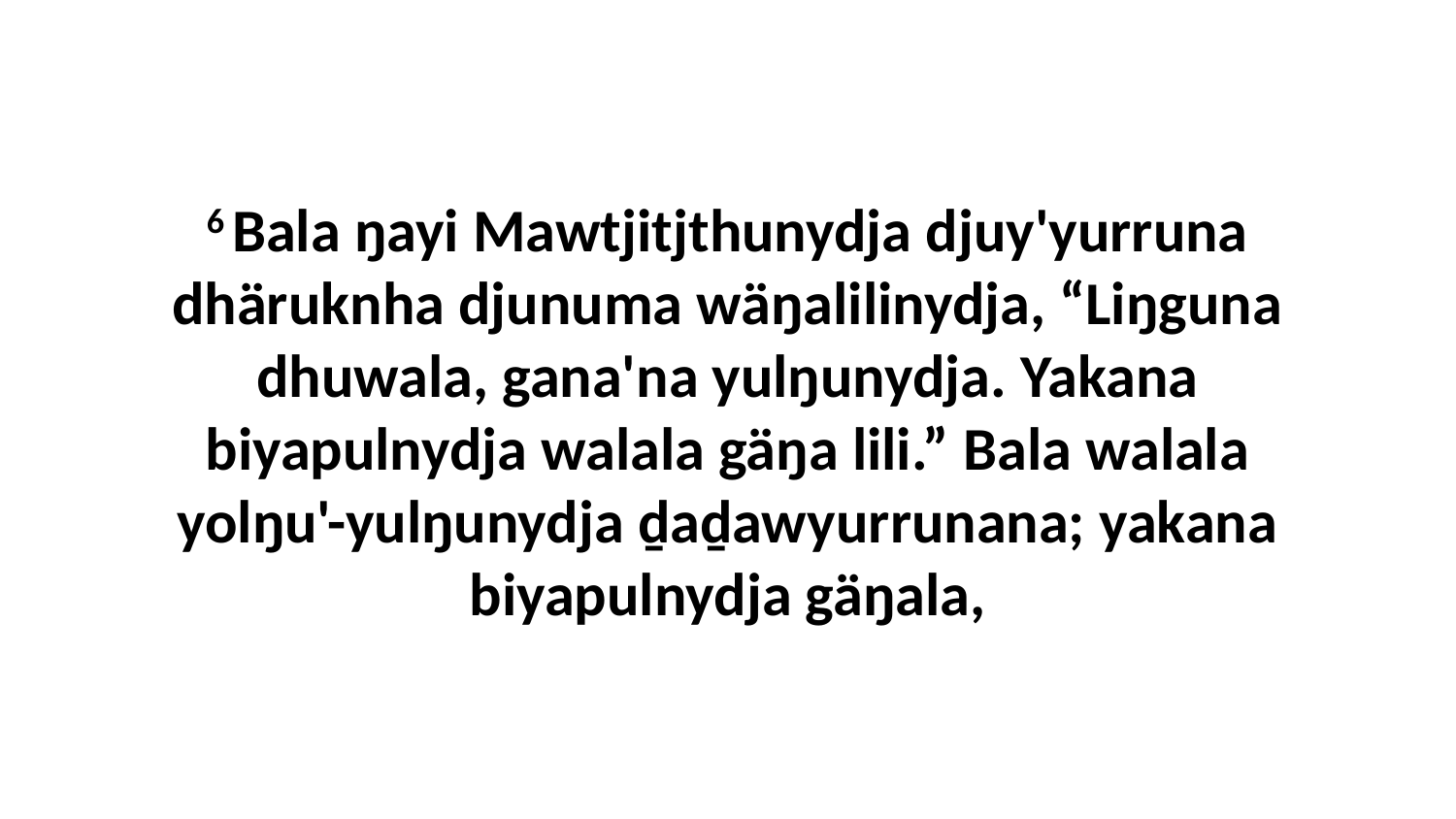

6 Bala ŋayi Mawtjitjthunydja djuy'yurruna dhäruknha djunuma wäŋalilinydja, “Liŋguna dhuwala, gana'na yulŋunydja. Yakana biyapulnydja walala gäŋa lili.” Bala walala yolŋu'-yulŋunydja ḏaḏawyurrunana; yakana biyapulnydja gäŋala,